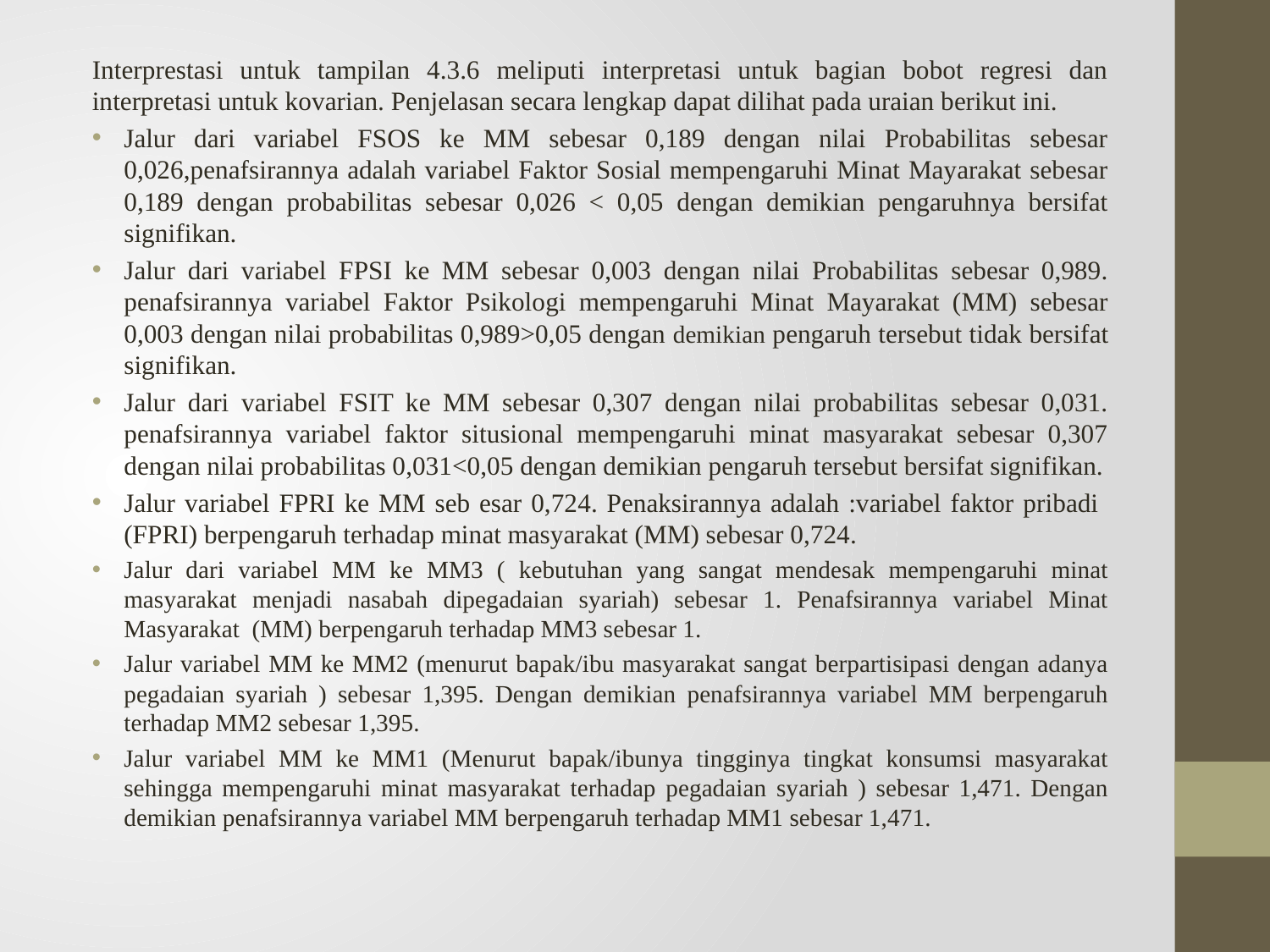

Interprestasi untuk tampilan 4.3.6 meliputi interpretasi untuk bagian bobot regresi dan interpretasi untuk kovarian. Penjelasan secara lengkap dapat dilihat pada uraian berikut ini.
Jalur dari variabel FSOS ke MM sebesar 0,189 dengan nilai Probabilitas sebesar 0,026,penafsirannya adalah variabel Faktor Sosial mempengaruhi Minat Mayarakat sebesar 0,189 dengan probabilitas sebesar 0,026 < 0,05 dengan demikian pengaruhnya bersifat signifikan.
Jalur dari variabel FPSI ke MM sebesar 0,003 dengan nilai Probabilitas sebesar 0,989. penafsirannya variabel Faktor Psikologi mempengaruhi Minat Mayarakat (MM) sebesar 0,003 dengan nilai probabilitas 0,989>0,05 dengan demikian pengaruh tersebut tidak bersifat signifikan.
Jalur dari variabel FSIT ke MM sebesar 0,307 dengan nilai probabilitas sebesar 0,031. penafsirannya variabel faktor situsional mempengaruhi minat masyarakat sebesar 0,307 dengan nilai probabilitas 0,031<0,05 dengan demikian pengaruh tersebut bersifat signifikan.
Jalur variabel FPRI ke MM seb esar 0,724. Penaksirannya adalah :variabel faktor pribadi  (FPRI) berpengaruh terhadap minat masyarakat (MM) sebesar 0,724.
Jalur dari variabel MM ke MM3 ( kebutuhan yang sangat mendesak mempengaruhi minat masyarakat menjadi nasabah dipegadaian syariah) sebesar 1. Penafsirannya variabel Minat Masyarakat  (MM) berpengaruh terhadap MM3 sebesar 1.
Jalur variabel MM ke MM2 (menurut bapak/ibu masyarakat sangat berpartisipasi dengan adanya pegadaian syariah ) sebesar 1,395. Dengan demikian penafsirannya variabel MM berpengaruh terhadap MM2 sebesar 1,395.
Jalur variabel MM ke MM1 (Menurut bapak/ibunya tingginya tingkat konsumsi masyarakat sehingga mempengaruhi minat masyarakat terhadap pegadaian syariah ) sebesar 1,471. Dengan demikian penafsirannya variabel MM berpengaruh terhadap MM1 sebesar 1,471.